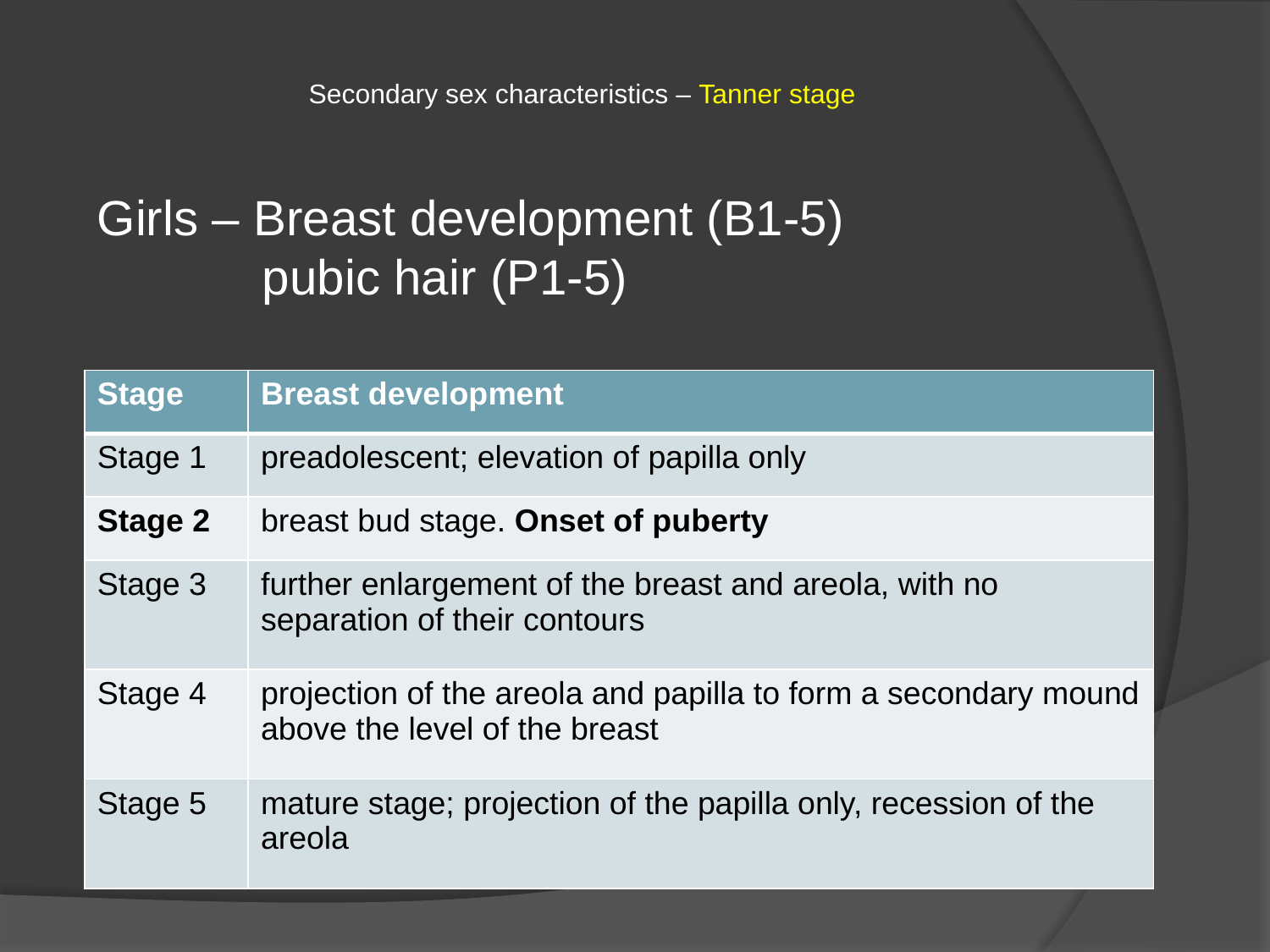

# Secondary sex characteristics – Tanner stage
Girls – Breast development (B1-5)
            pubic hair (P1-5)
| Stage | Breast development |
| --- | --- |
| Stage 1 | preadolescent; elevation of papilla only |
| Stage 2 | breast bud stage. Onset of puberty |
| Stage 3 | further enlargement of the breast and areola, with no separation of their contours |
| Stage 4 | projection of the areola and papilla to form a secondary mound above the level of the breast |
| Stage 5 | mature stage; projection of the papilla only, recession of the areola |